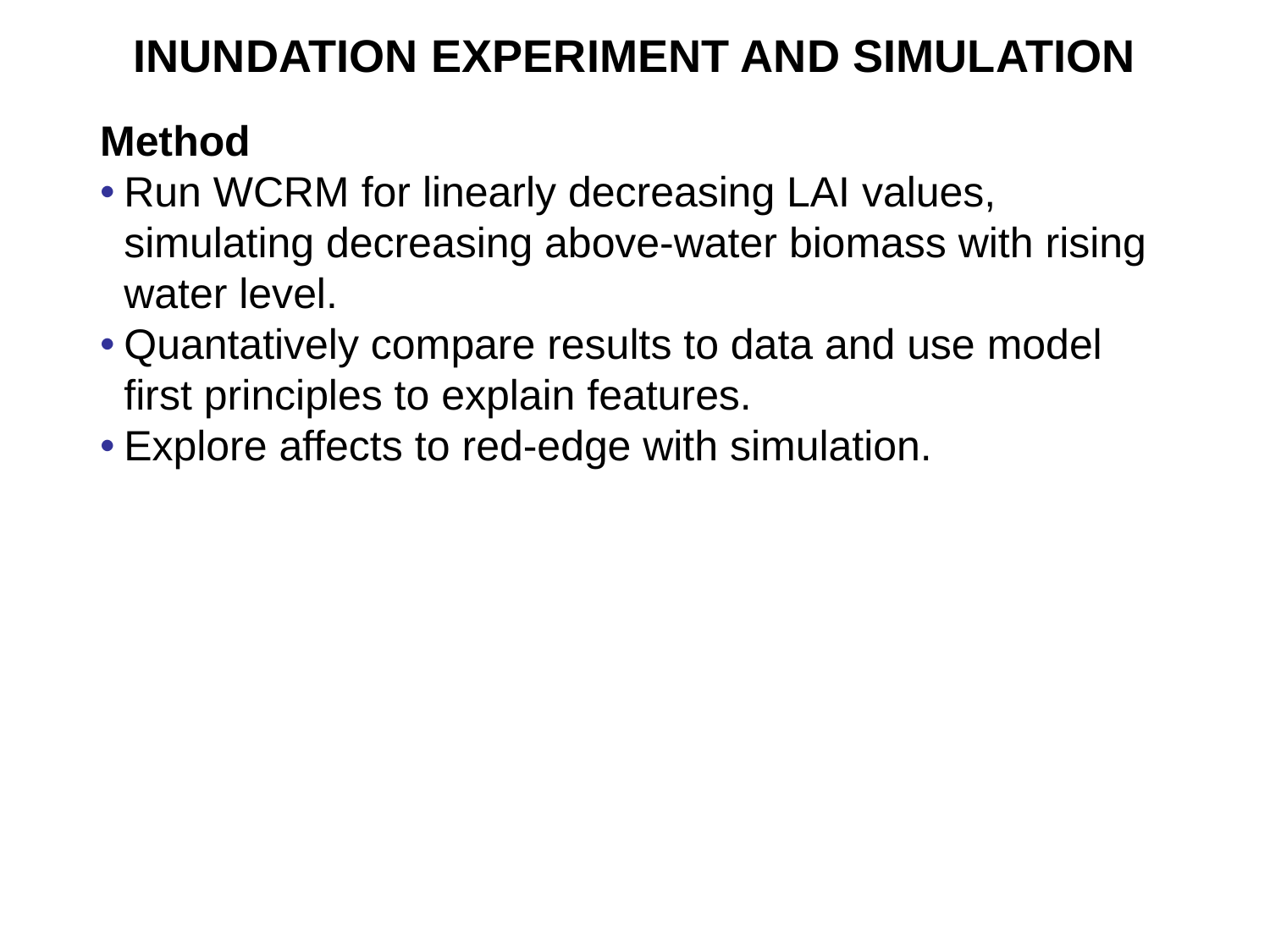

INUNDATION EXPERIMENT AND SIMULATION
Method
Run WCRM for linearly decreasing LAI values, simulating decreasing above-water biomass with rising water level.
Quantatively compare results to data and use model first principles to explain features.
Explore affects to red-edge with simulation.
27